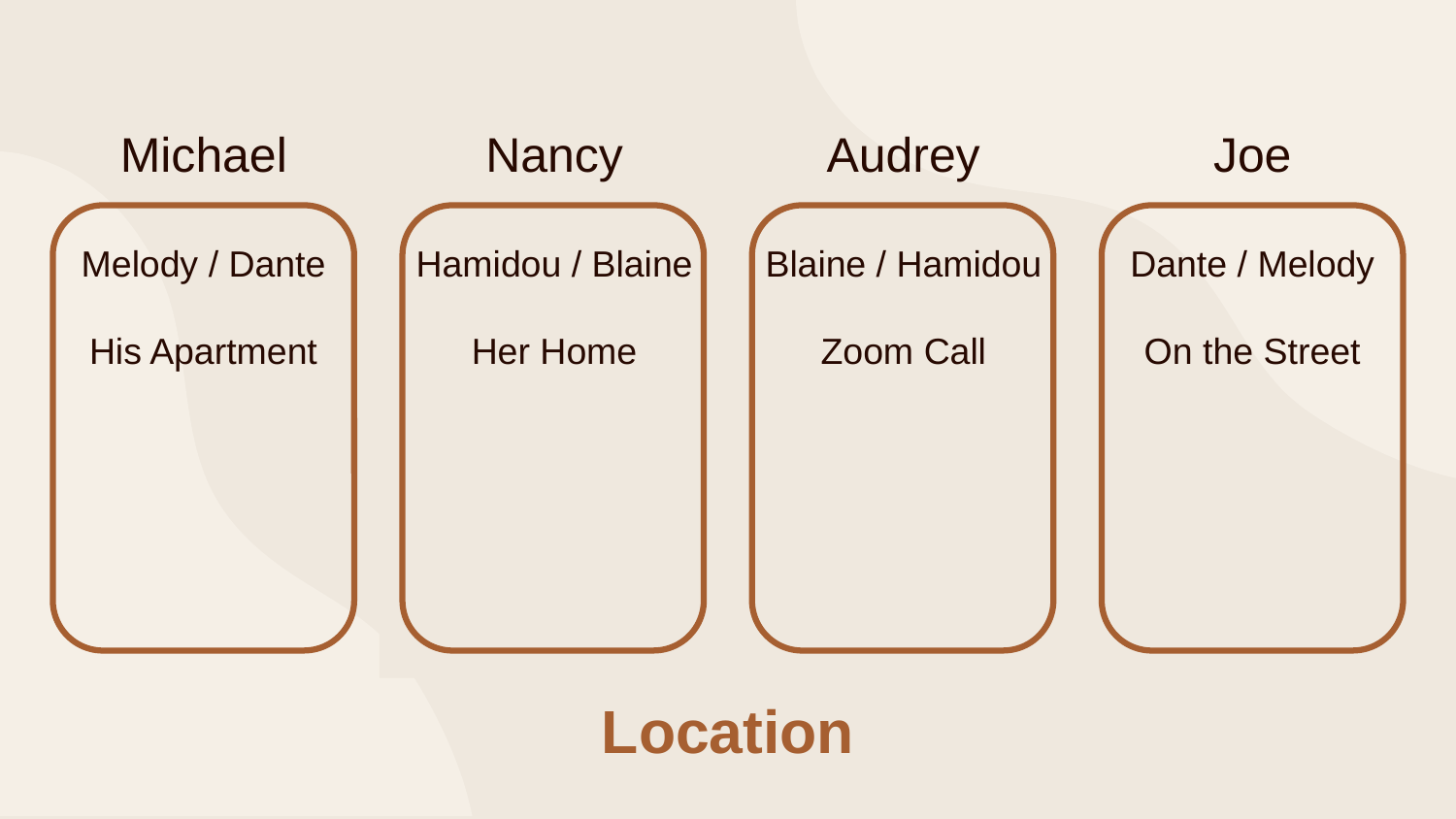

Michael

Melody / Dante

His Apartment

Nancy

Hamidou / Blaine

Her Home

Audrey

Blaine / Hamidou

Zoom Call

Joe

Dante / Melody

On the Street

Location